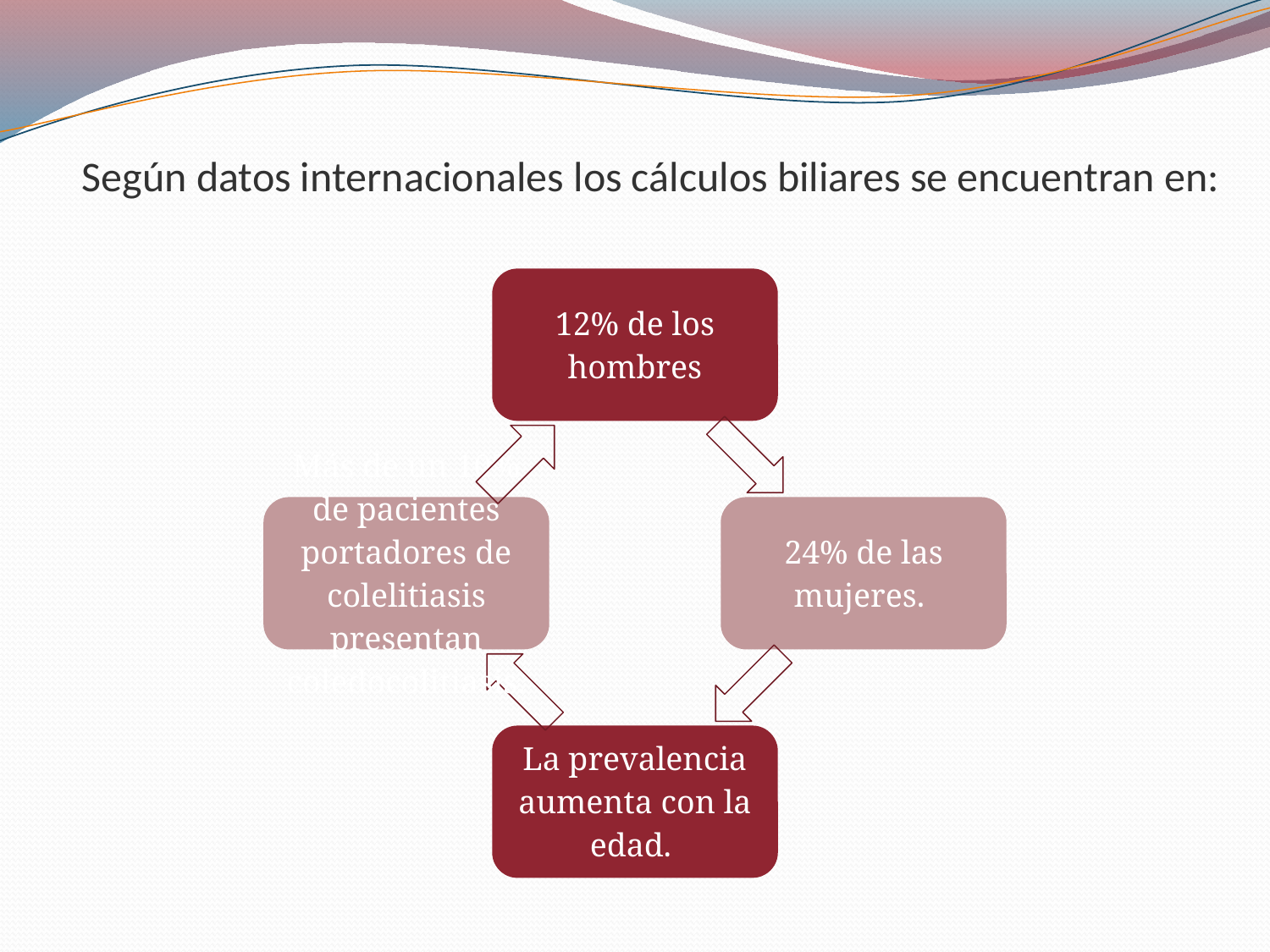

# Según datos internacionales los cálculos biliares se encuentran en:
12% de los hombres
24% de las mujeres.
La prevalencia aumenta con la edad.
Más de un 10% de pacientes portadores de colelitiasis presentan coledocolitiasis.